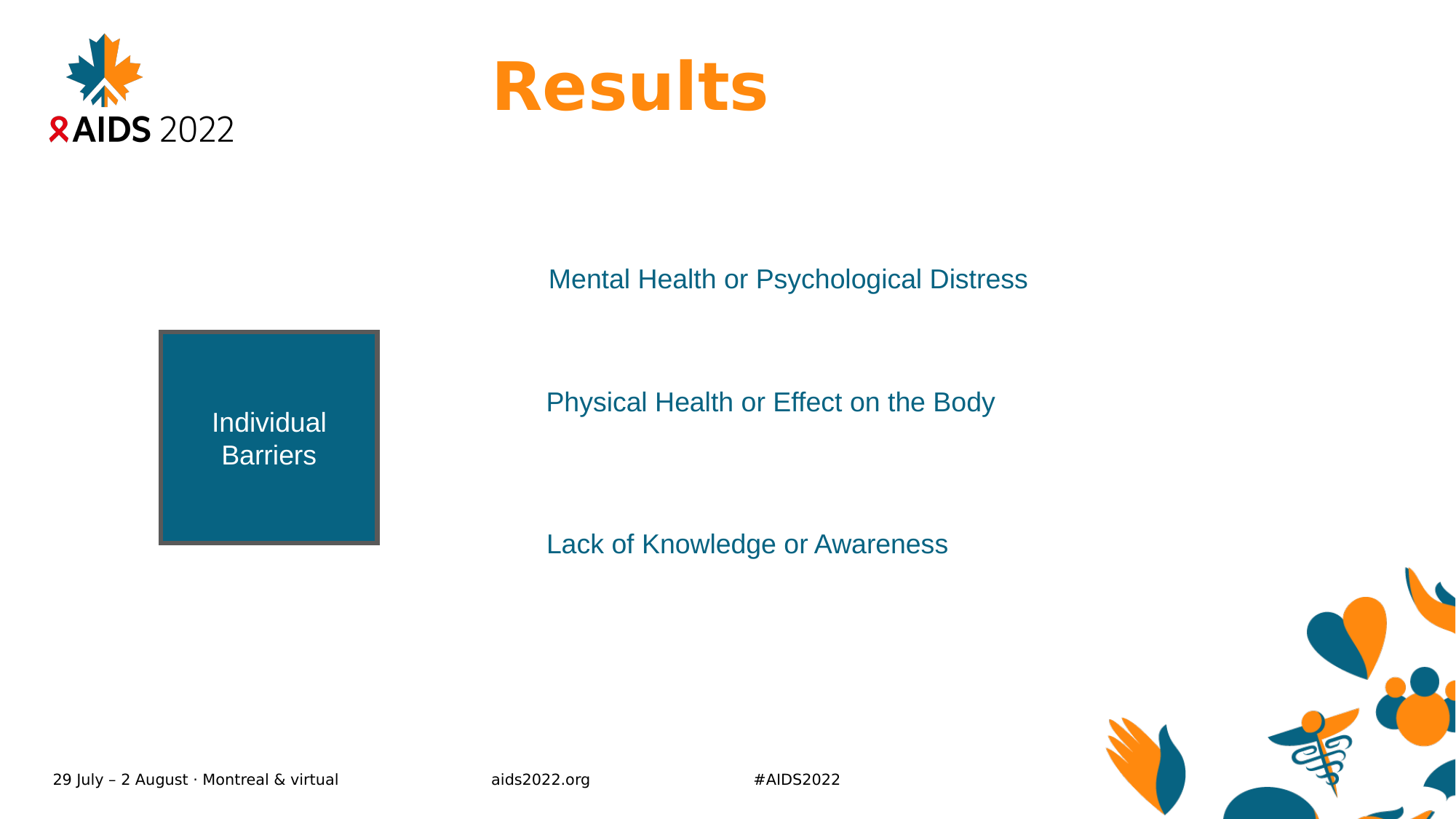

# Results
Mental Health or Psychological Distress
Individual Barriers
Structural Coding
Physical Health or Effect on the Body
Lack of Knowledge or Awareness